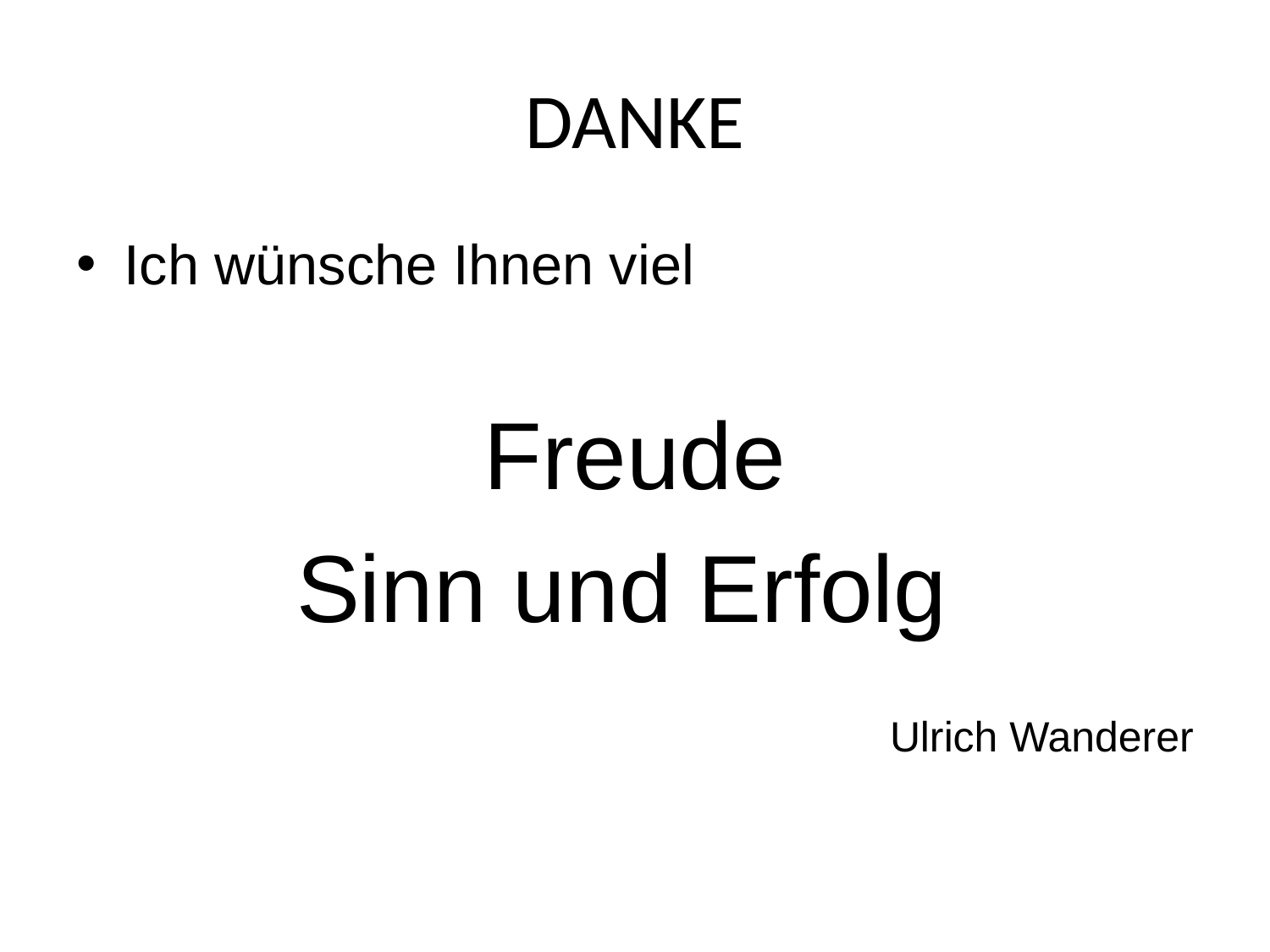

# DANKE
Ich wünsche Ihnen viel

Freude
Sinn und Erfolg

Ulrich Wanderer